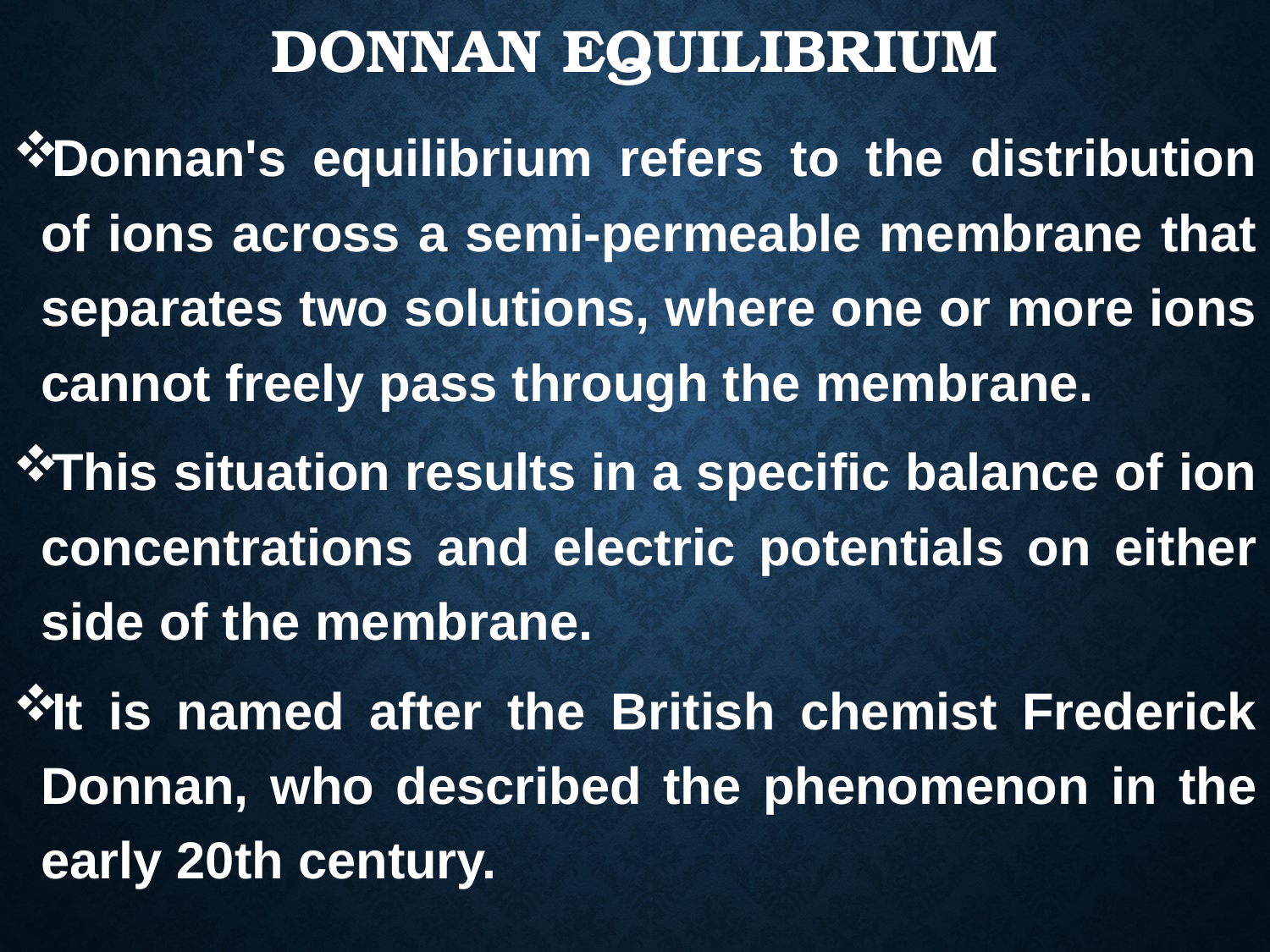

# Donnan Equilibrium
Donnan's equilibrium refers to the distribution of ions across a semi-permeable membrane that separates two solutions, where one or more ions cannot freely pass through the membrane.
This situation results in a specific balance of ion concentrations and electric potentials on either side of the membrane.
It is named after the British chemist Frederick Donnan, who described the phenomenon in the early 20th century.